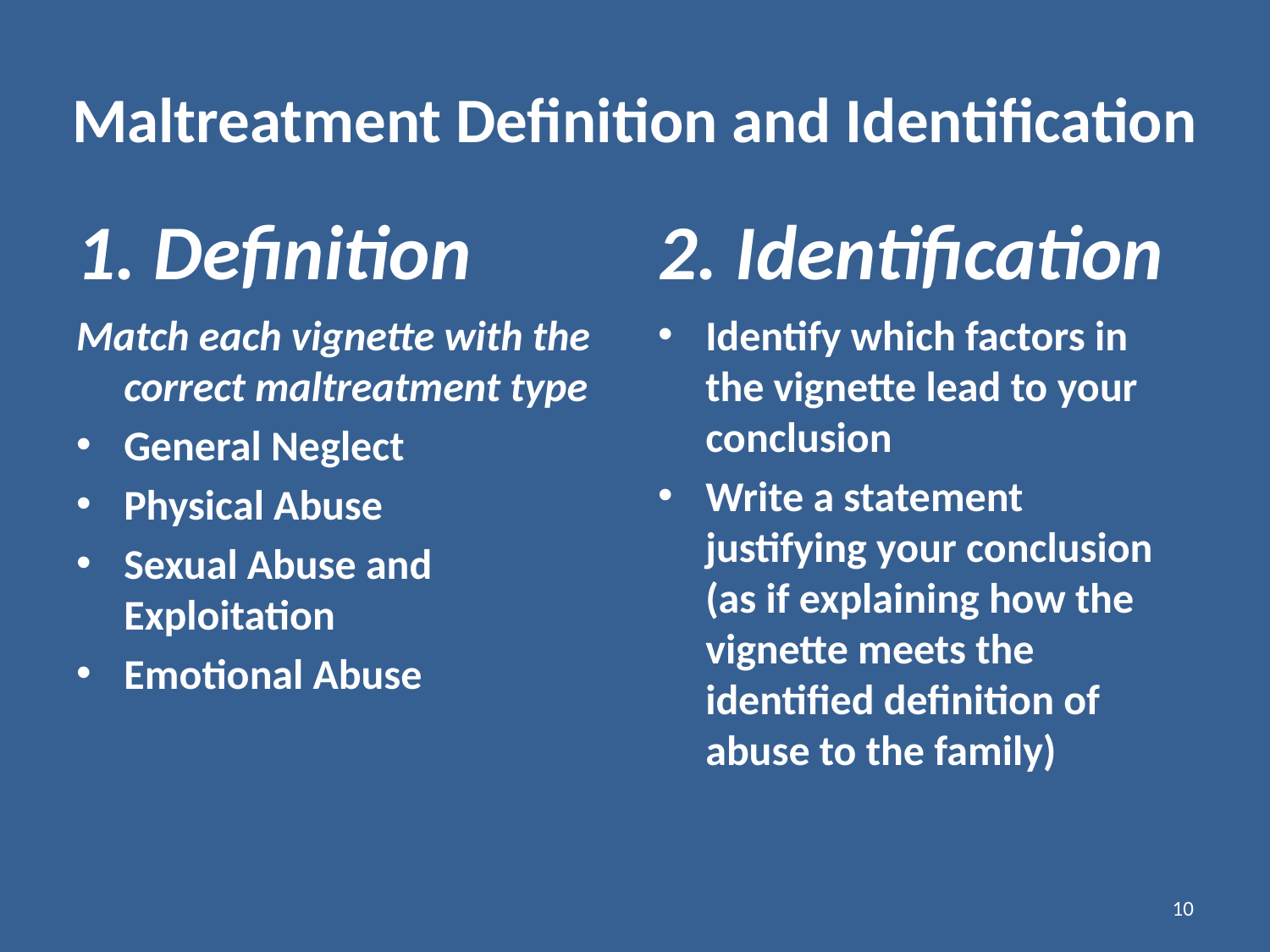

# Maltreatment Definition and Identification
1. Definition
2. Identification
Match each vignette with the correct maltreatment type
General Neglect
Physical Abuse
Sexual Abuse and Exploitation
Emotional Abuse

Identify which factors in the vignette lead to your conclusion
Write a statement justifying your conclusion (as if explaining how the vignette meets the identified definition of abuse to the family)
10